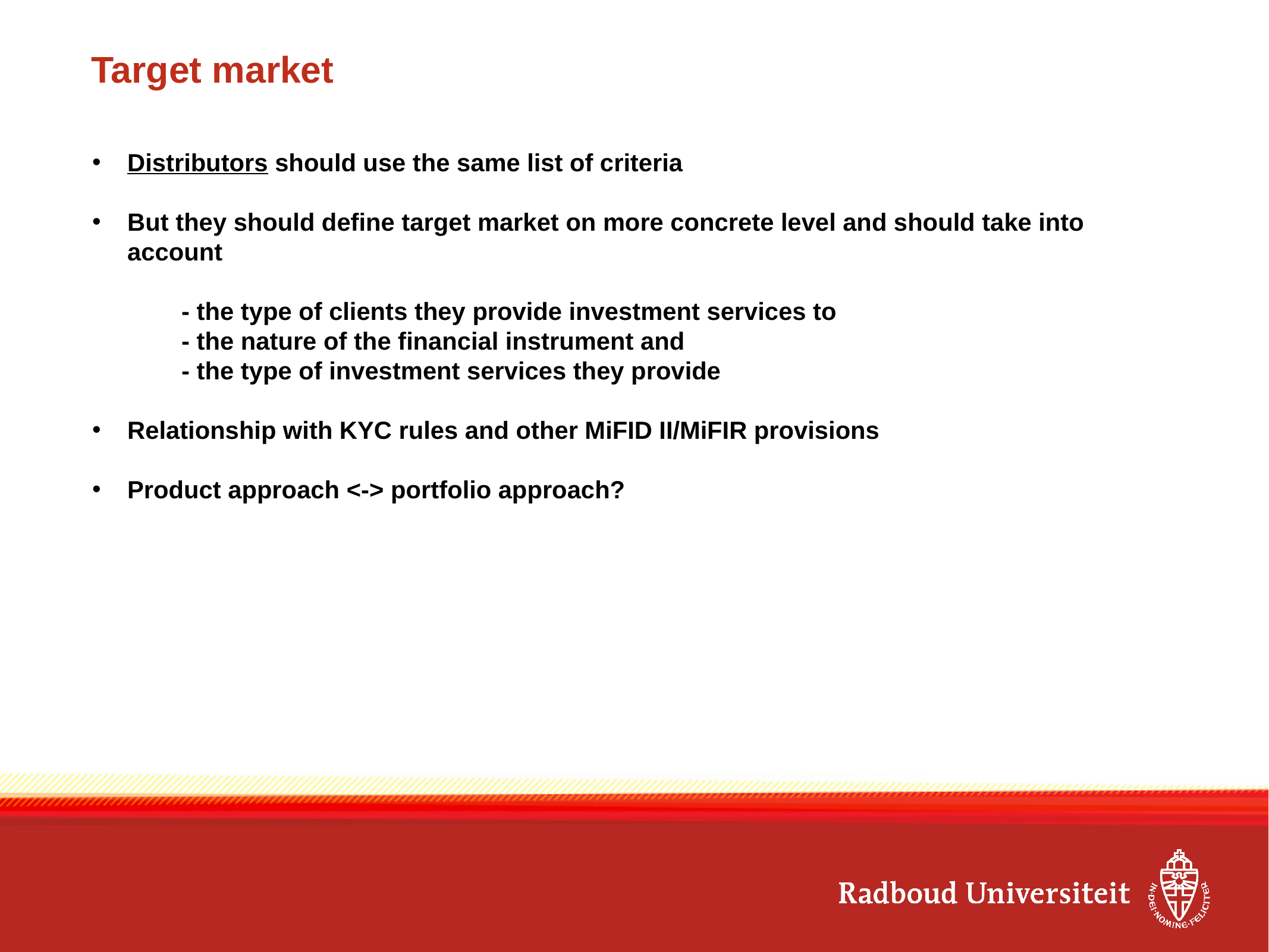

# Target market
Distributors should use the same list of criteria

But they should define target market on more concrete level and should take into account

	- the type of clients they provide investment services to
	- the nature of the financial instrument and
	- the type of investment services they provide

Relationship with KYC rules and other MiFID II/MiFIR provisions

Product approach <-> portfolio approach?